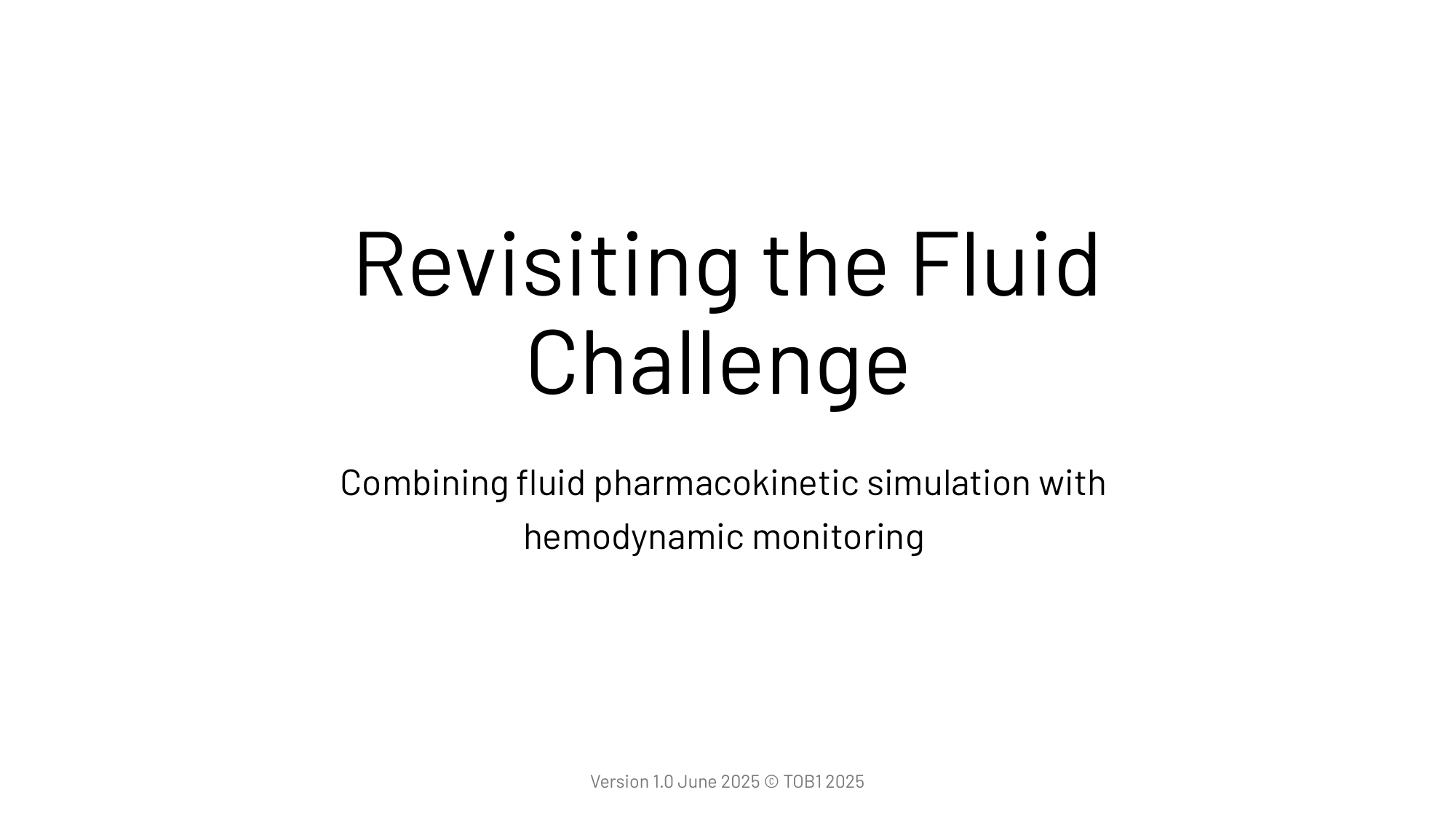

# Revisiting the Fluid Challenge
Combining fluid pharmacokinetic simulation with
hemodynamic monitoring
Version 1.0 June 2025 © TOB1 2025